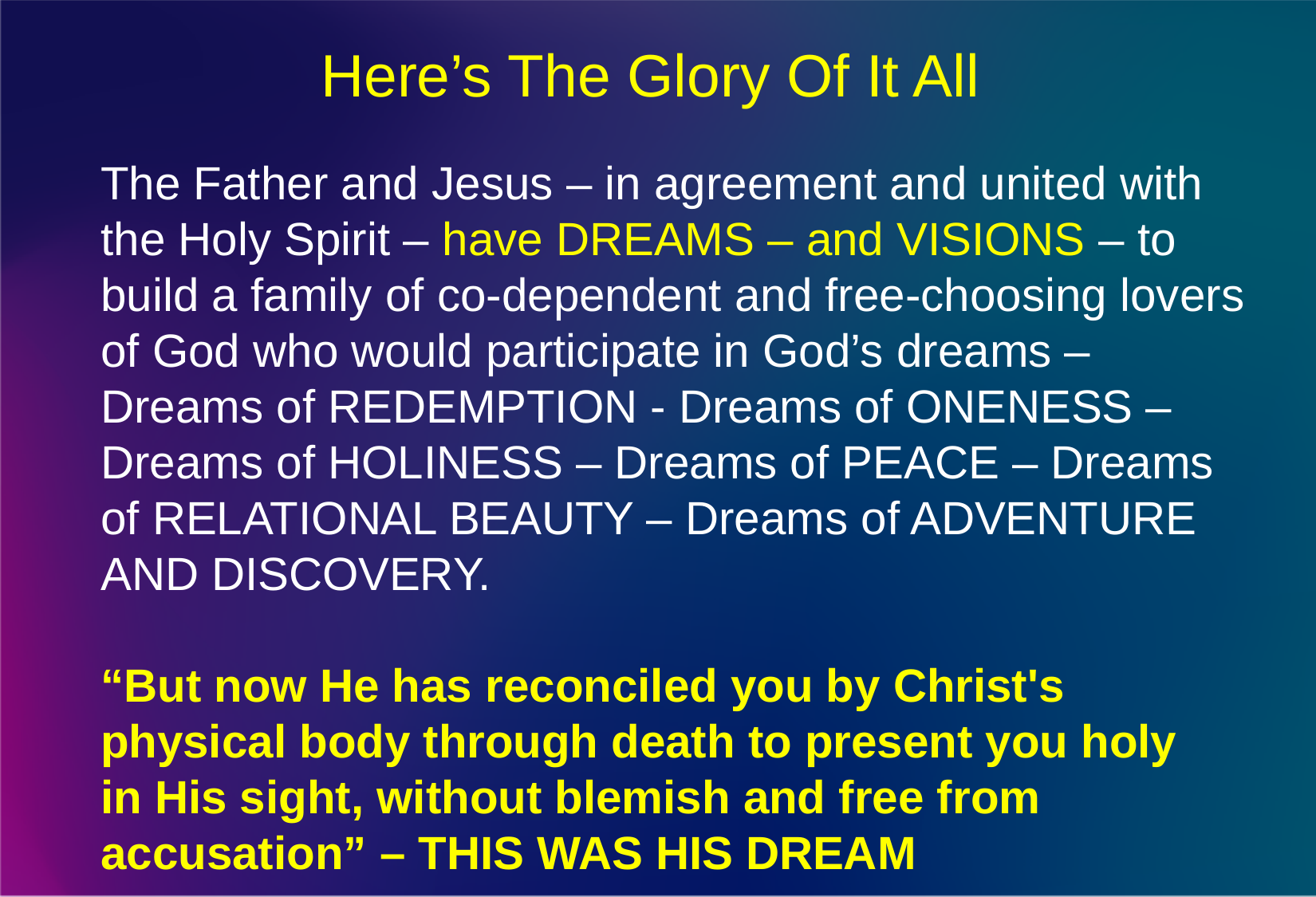

Here’s The Glory Of It All
The Father and Jesus – in agreement and united with the Holy Spirit – have DREAMS – and VISIONS – to build a family of co-dependent and free-choosing lovers of God who would participate in God’s dreams – Dreams of REDEMPTION - Dreams of ONENESS – Dreams of HOLINESS – Dreams of PEACE – Dreams of RELATIONAL BEAUTY – Dreams of ADVENTURE AND DISCOVERY.
“But now He has reconciled you by Christ's physical body through death to present you holy in His sight, without blemish and free from accusation” – THIS WAS HIS DREAM